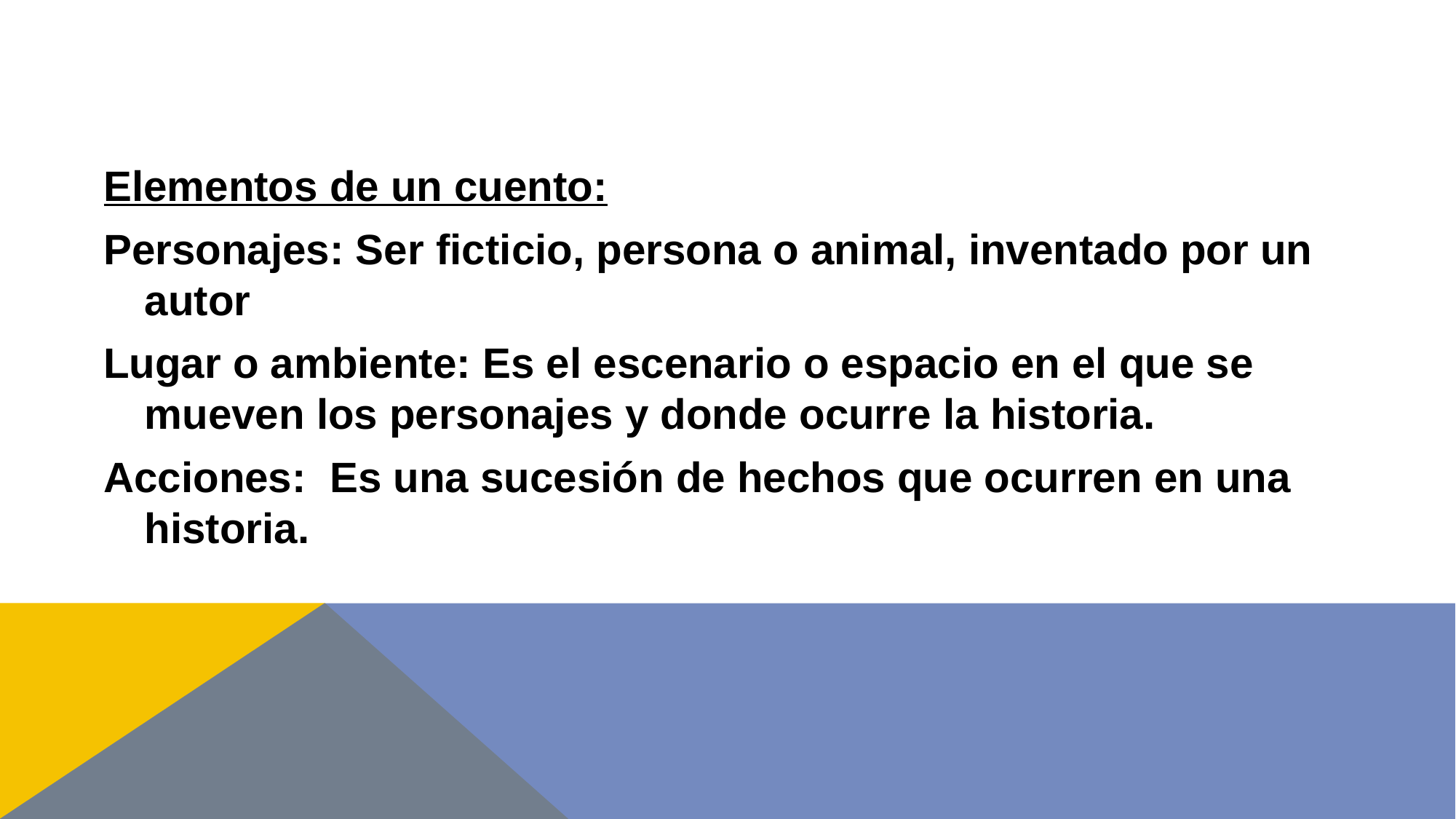

Elementos de un cuento:
Personajes: Ser ficticio, persona o animal, inventado por un autor
Lugar o ambiente: Es el escenario o espacio en el que se mueven los personajes y donde ocurre la historia.
Acciones:  Es una sucesión de hechos que ocurren en una historia.